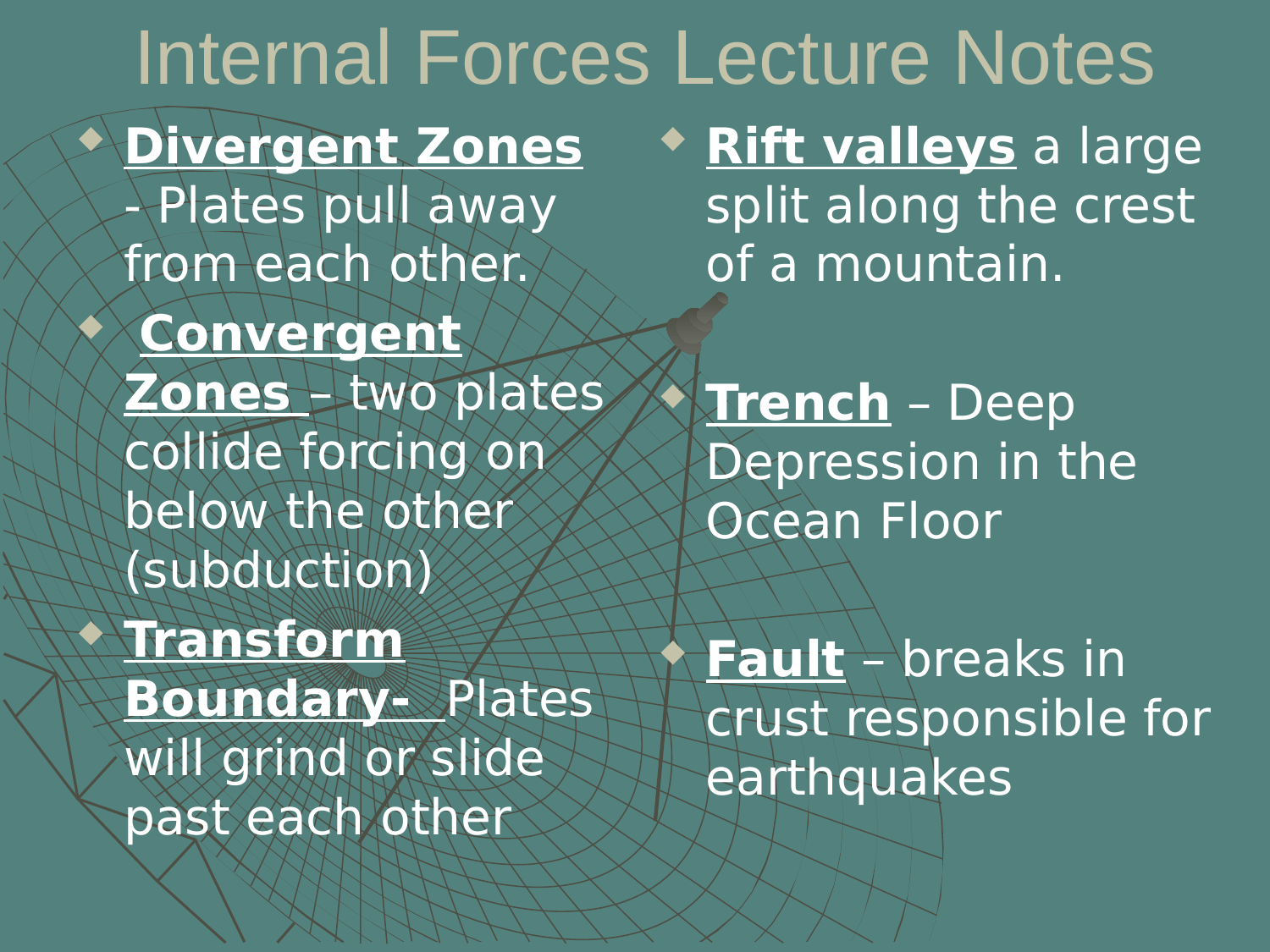

# Internal Forces Lecture Notes
Divergent Zones - Plates pull away from each other.
 Convergent Zones – two plates collide forcing on below the other (subduction)
Transform Boundary-  Plates will grind or slide past each other

Rift valleys a large split along the crest of a mountain.

Trench – Deep Depression in the Ocean Floor

Fault – breaks in crust responsible for earthquakes